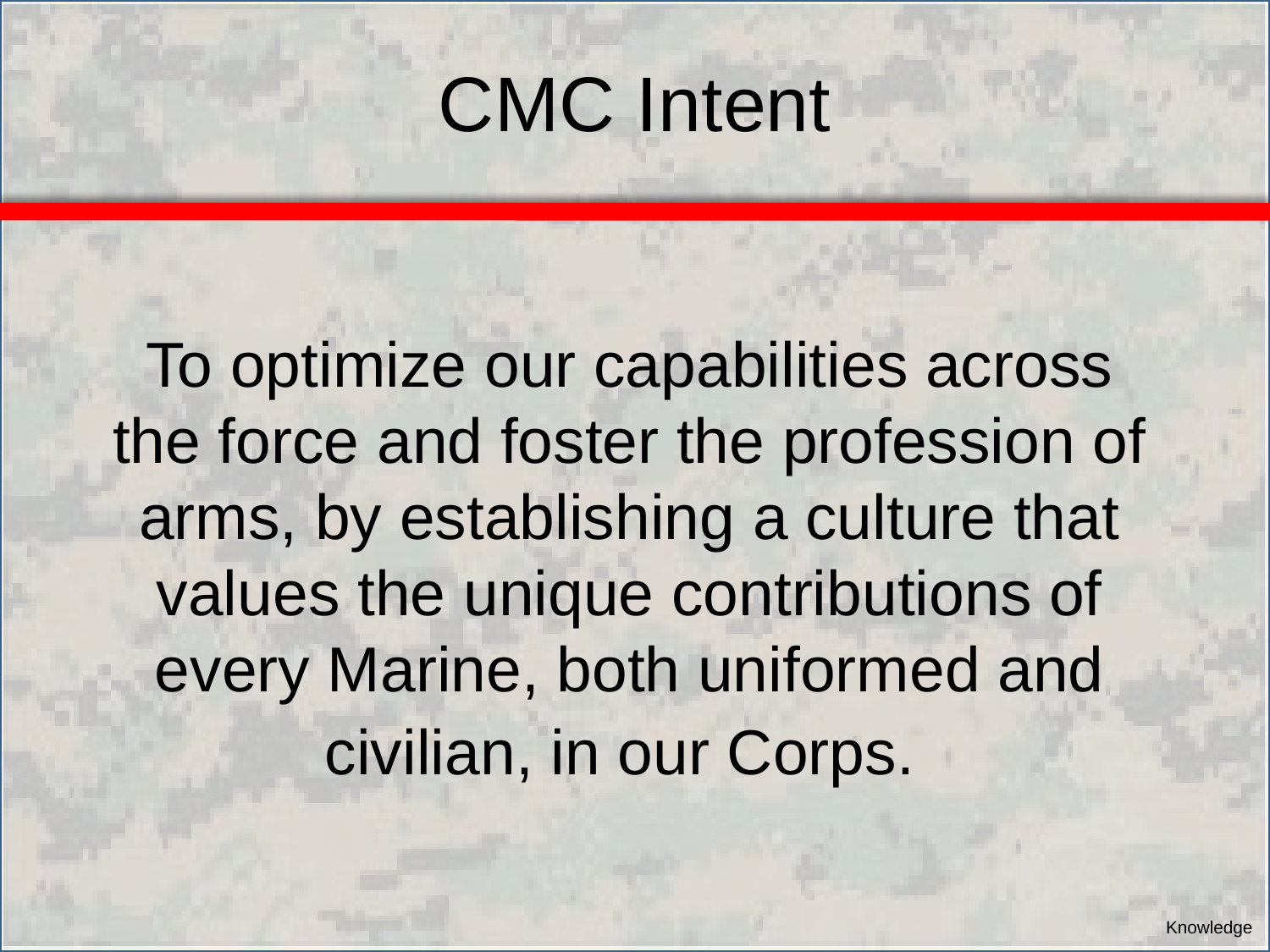

# CMC Intent
To optimize our capabilities across the force and foster the profession of arms, by establishing a culture that values the unique contributions of every Marine, both uniformed and civilian, in our Corps.

Knowledge